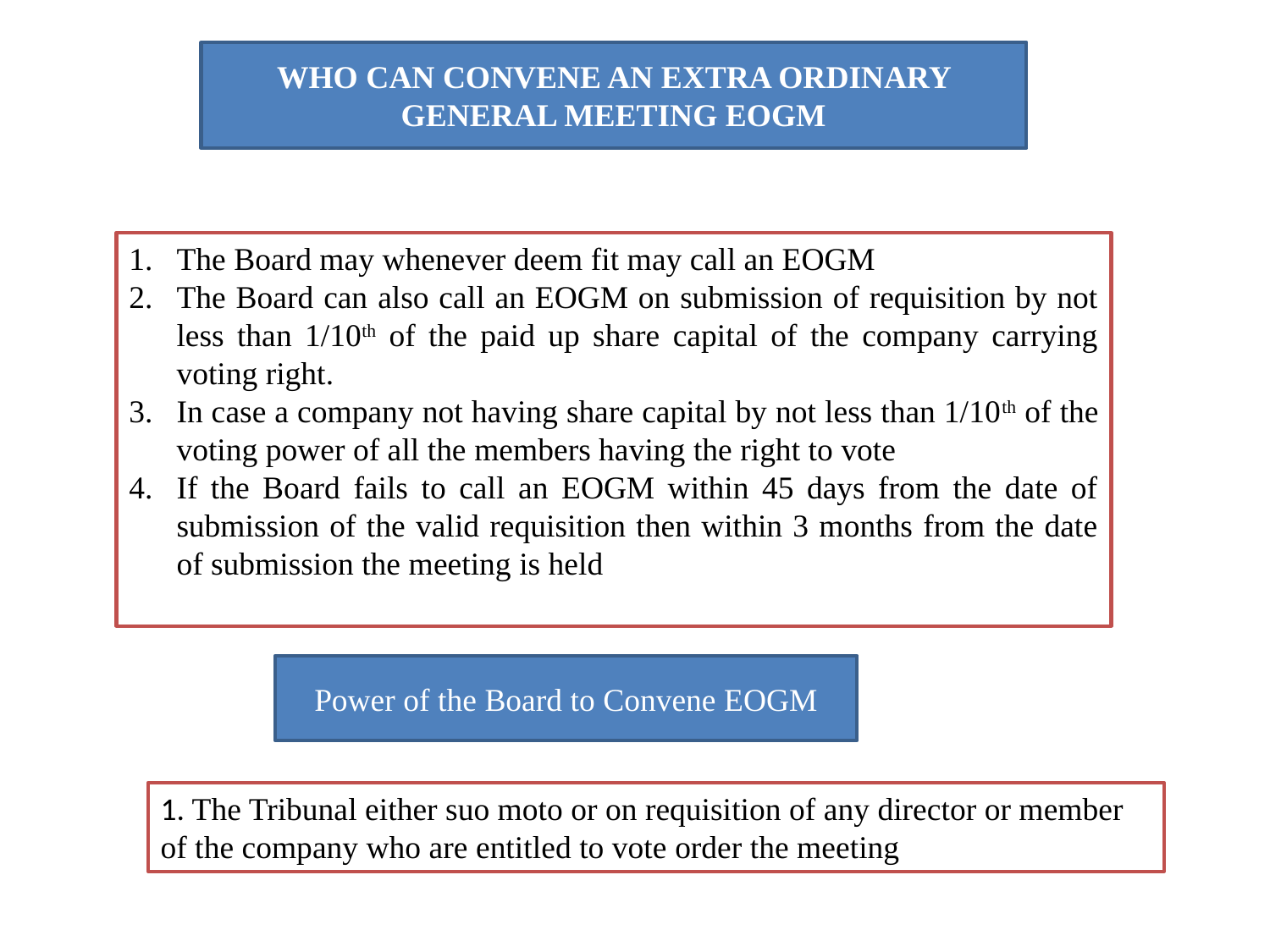

WHO CAN CONVENE AN EXTRA ORDINARY GENERAL MEETING EOGM
The Board may whenever deem fit may call an EOGM
The Board can also call an EOGM on submission of requisition by not less than 1/10th of the paid up share capital of the company carrying voting right.
In case a company not having share capital by not less than 1/10th of the voting power of all the members having the right to vote
If the Board fails to call an EOGM within 45 days from the date of submission of the valid requisition then within 3 months from the date of submission the meeting is held

Power of the Board to Convene EOGM
1. The Tribunal either suo moto or on requisition of any director or member of the company who are entitled to vote order the meeting